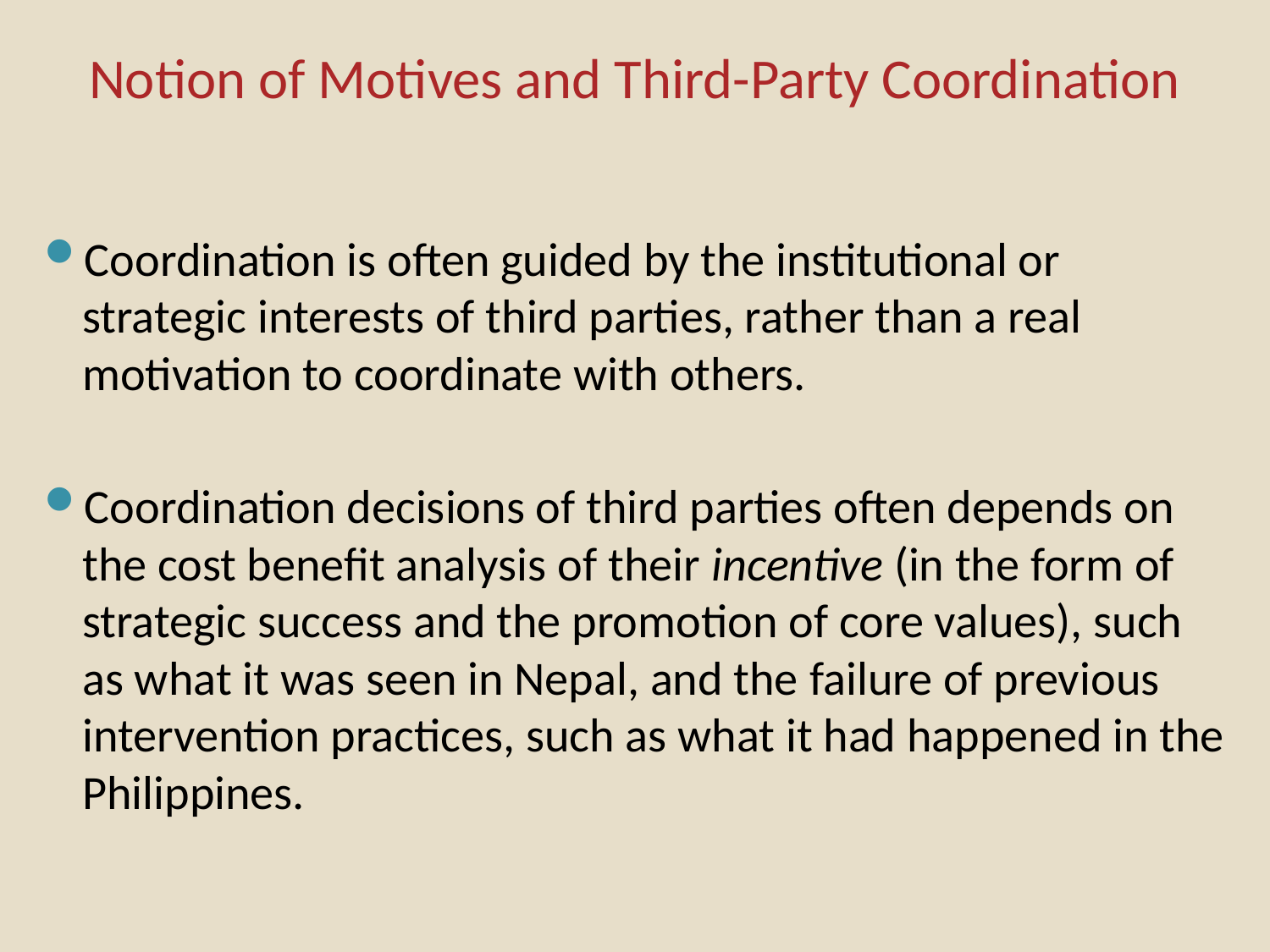

# Notion of Motives and Third-Party Coordination
Coordination is often guided by the institutional or strategic interests of third parties, rather than a real motivation to coordinate with others.

Coordination decisions of third parties often depends on the cost benefit analysis of their incentive (in the form of strategic success and the promotion of core values), such as what it was seen in Nepal, and the failure of previous intervention practices, such as what it had happened in the Philippines.